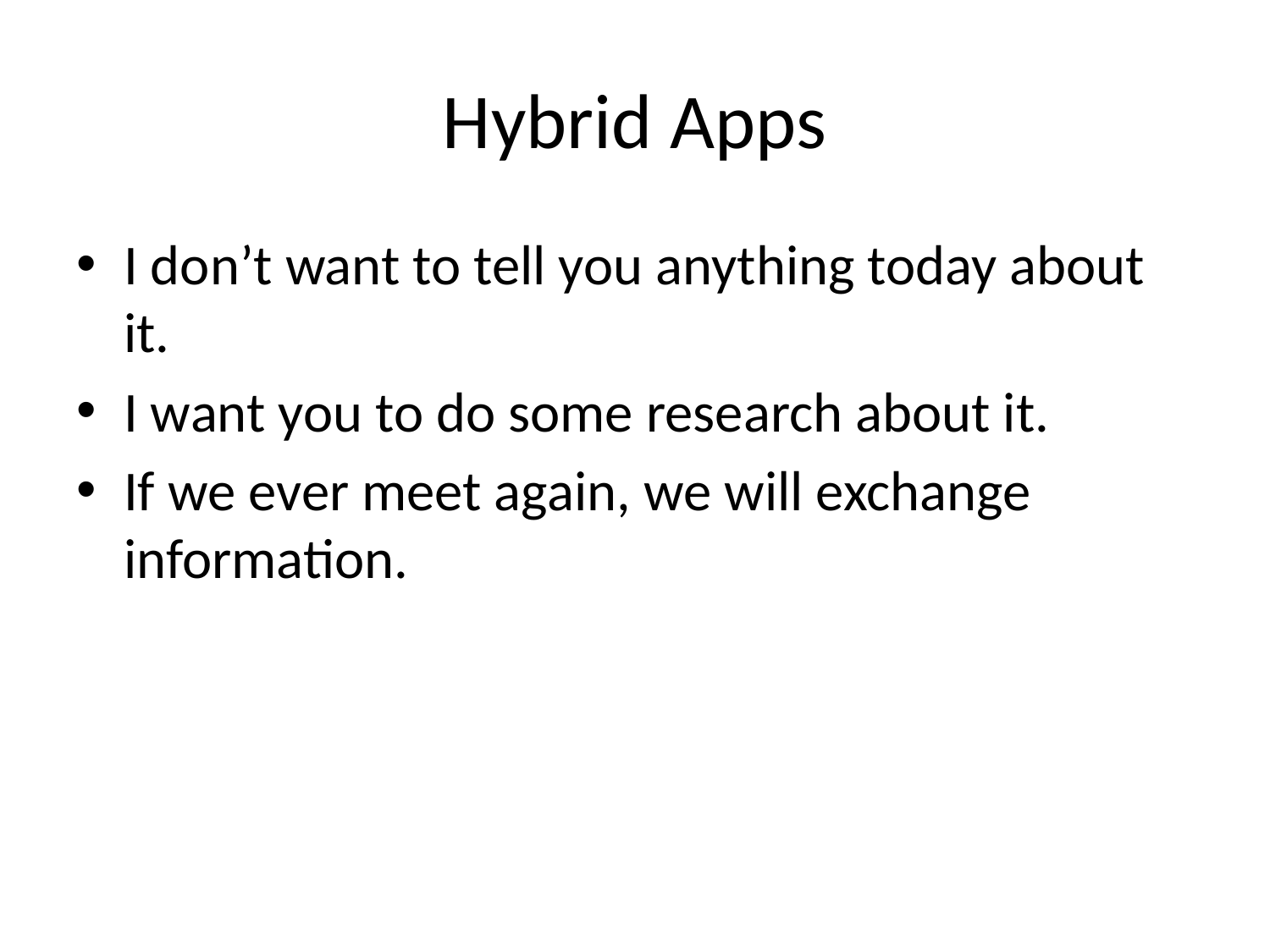

# Hybrid Apps
I don’t want to tell you anything today about it.
I want you to do some research about it.
If we ever meet again, we will exchange information.